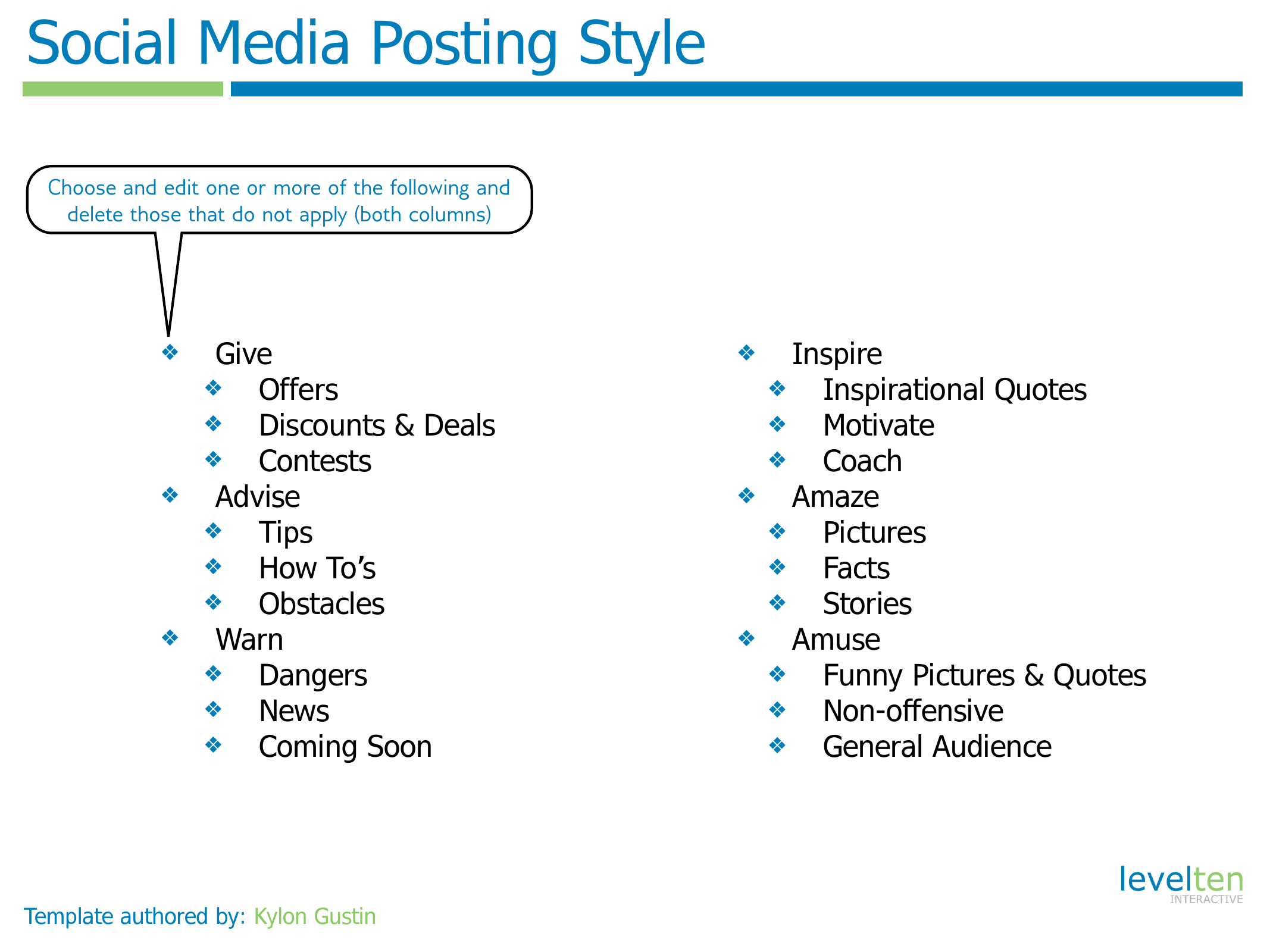

# Social Media Posting Style

Choose and edit one or more of the following and delete those that do not apply (both columns)
Give
Offers
Discounts & Deals
Contests
Advise
Tips
How To’s
Obstacles
Warn
Dangers
News
Coming Soon
Inspire
Inspirational Quotes
Motivate
Coach
Amaze
Pictures
Facts
Stories
Amuse
Funny Pictures & Quotes
Non-offensive
General Audience